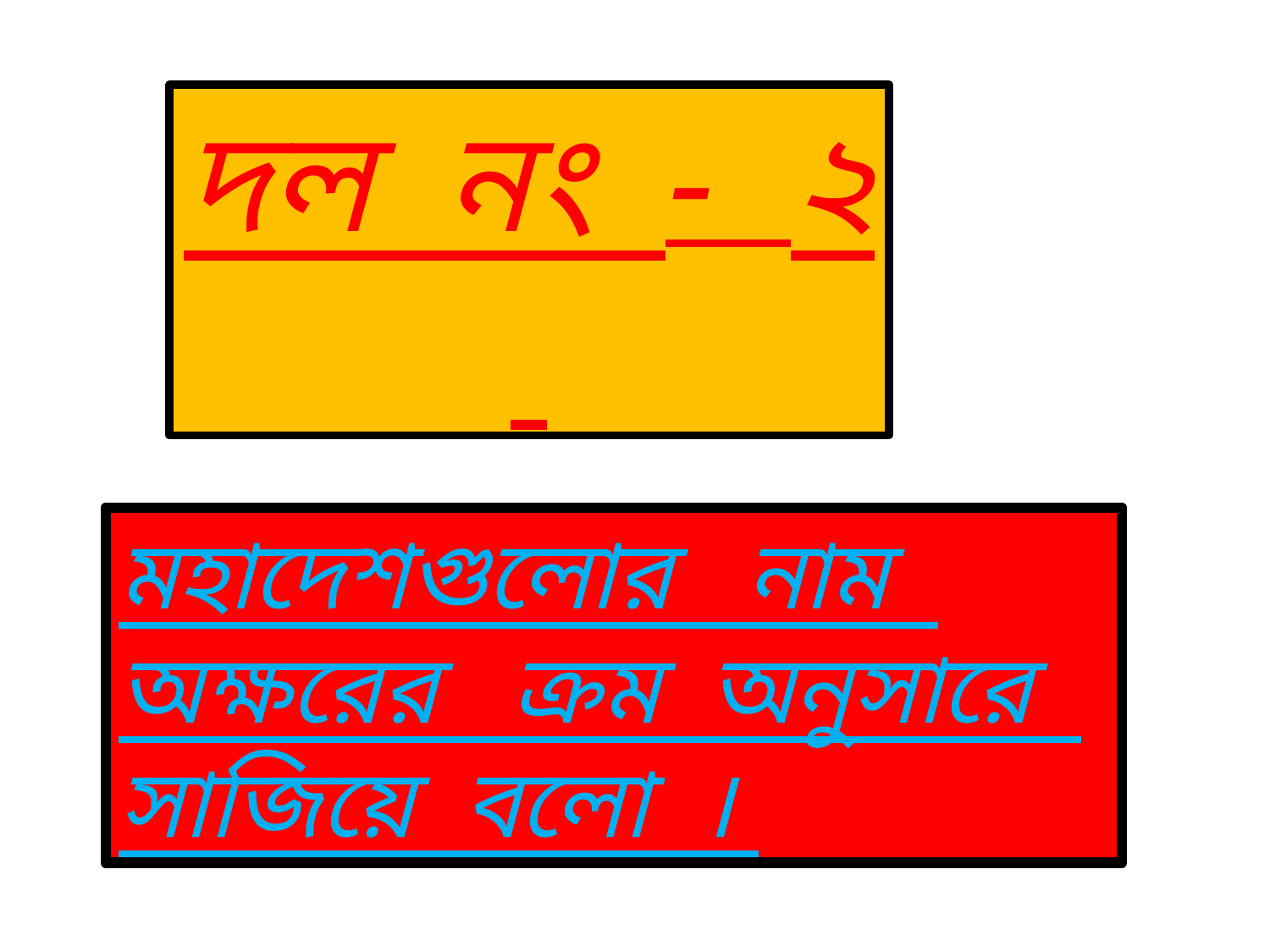

দল  নং  -  ২
মহাদেশগুলোর   নাম   অক্ষরের   ক্রম  অনুসারে   সাজিয়ে  বলো  ।
অষ্ট্রেলিয়া  , আফ্রিকা  ,ইউরোপ  , উত্তর  আমেরিকা  ,এশিয়া   ,এন্টার্টিকা  দক্ষিণ  আমেরিকা  ।